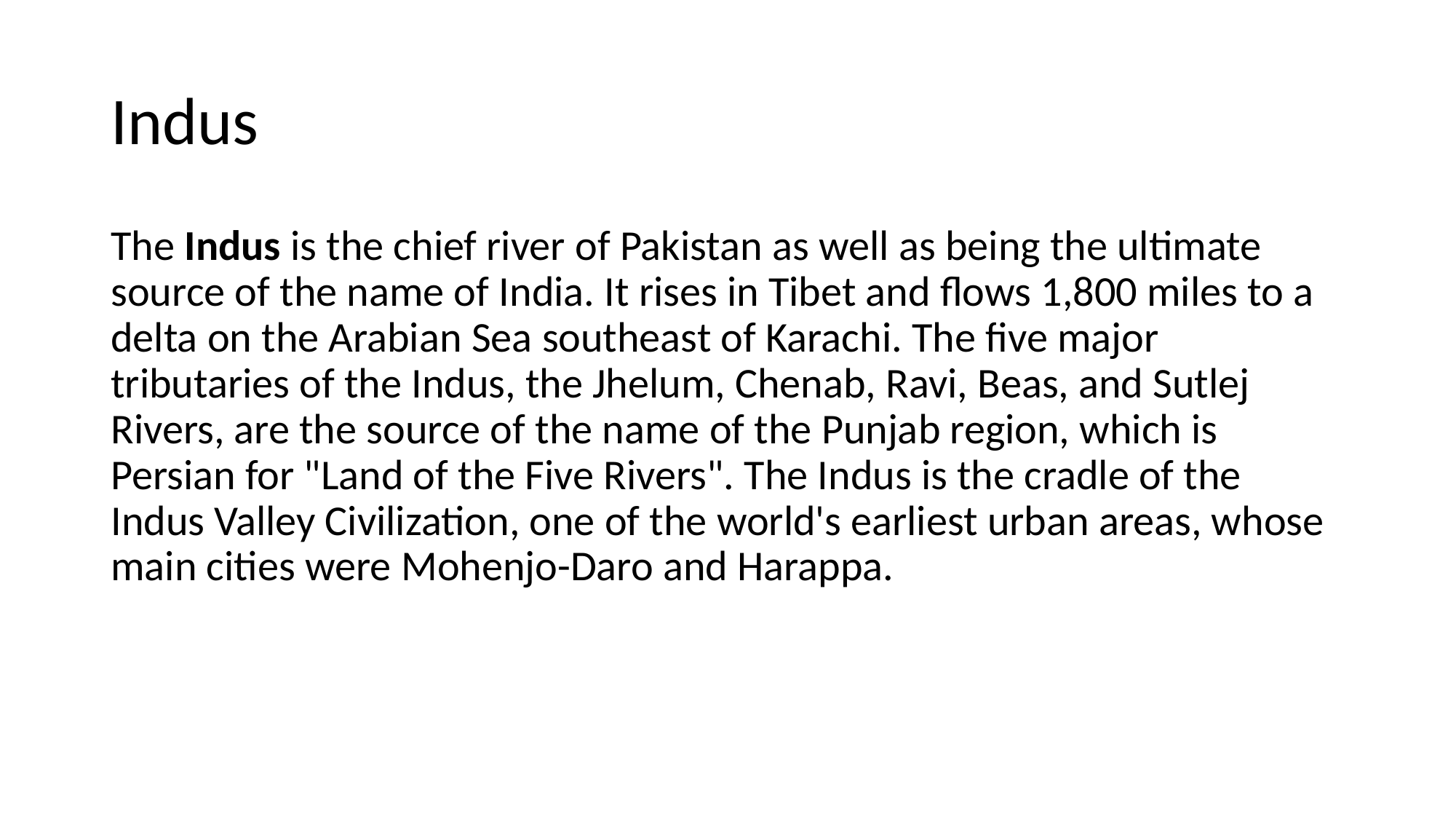

# Indus
The Indus is the chief river of Pakistan as well as being the ultimate source of the name of India. It rises in Tibet and flows 1,800 miles to a delta on the Arabian Sea southeast of Karachi. The five major tributaries of the Indus, the Jhelum, Chenab, Ravi, Beas, and Sutlej Rivers, are the source of the name of the Punjab region, which is Persian for "Land of the Five Rivers". The Indus is the cradle of the Indus Valley Civilization, one of the world's earliest urban areas, whose main cities were Mohenjo-Daro and Harappa.